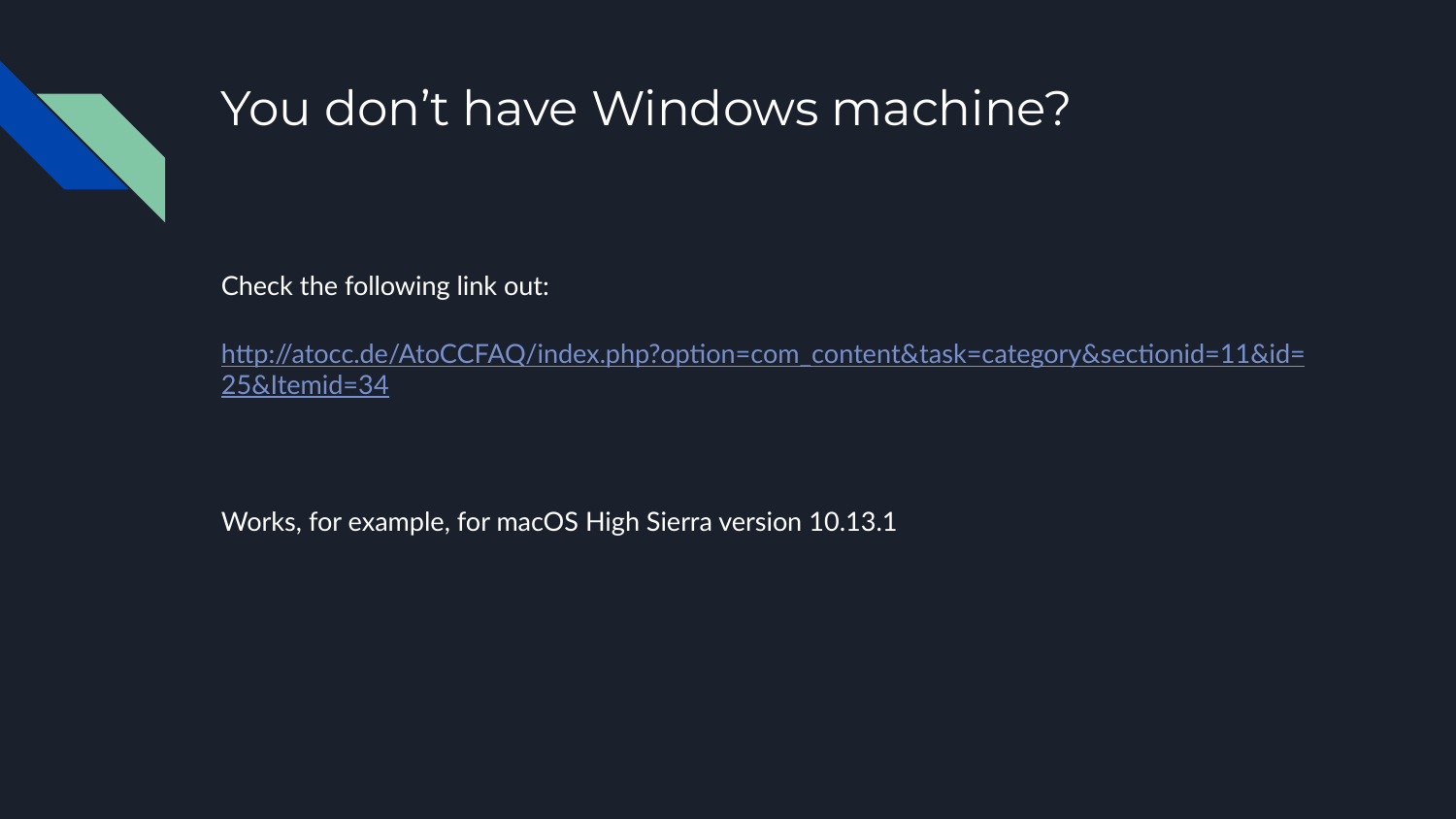

# You don’t have Windows machine?
Check the following link out:
http://atocc.de/AtoCCFAQ/index.php?option=com_content&task=category&sectionid=11&id=25&Itemid=34

Works, for example, for macOS High Sierra version 10.13.1